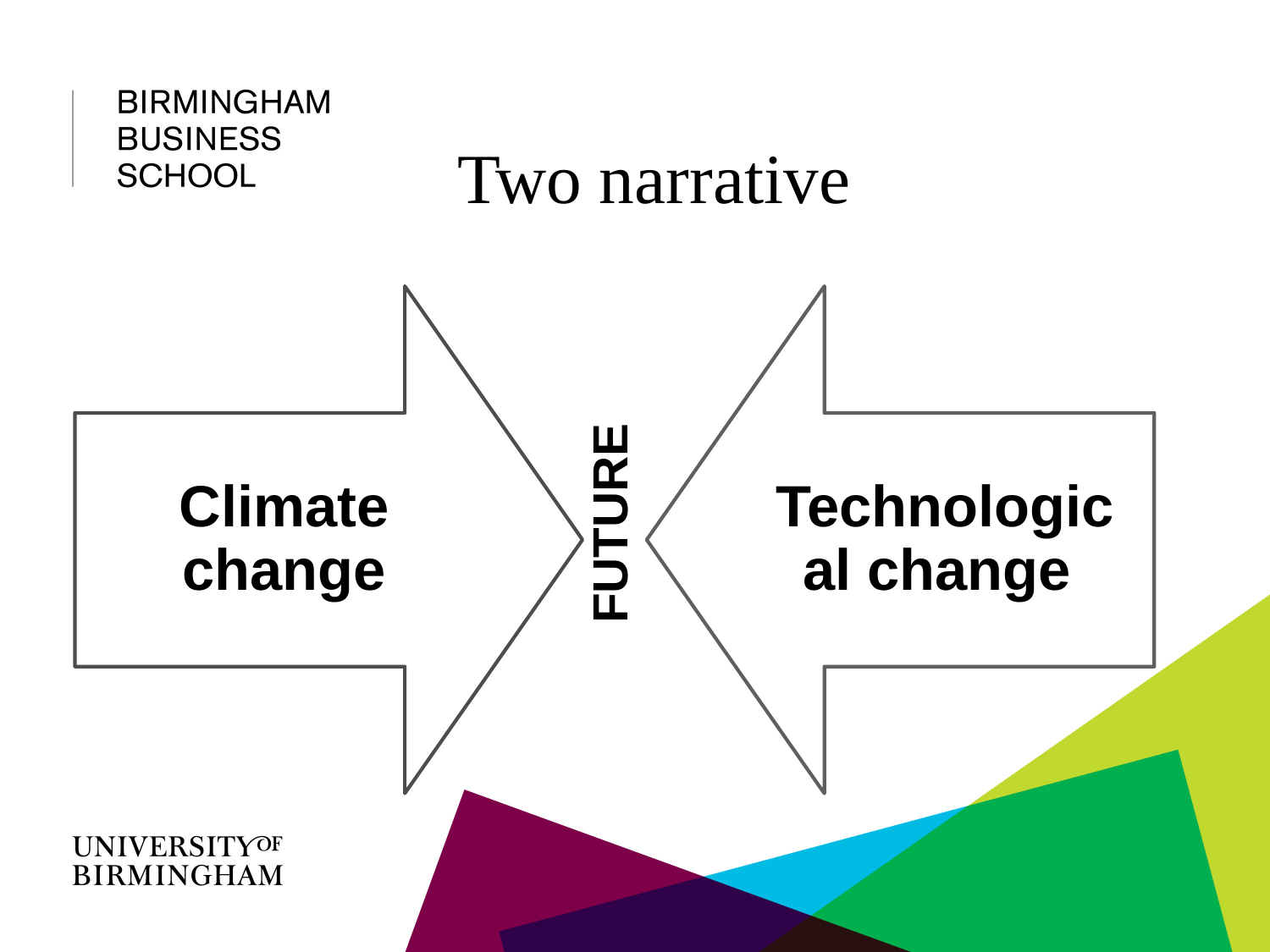

# Two narrative
FUTURE
Climate change
Technological change